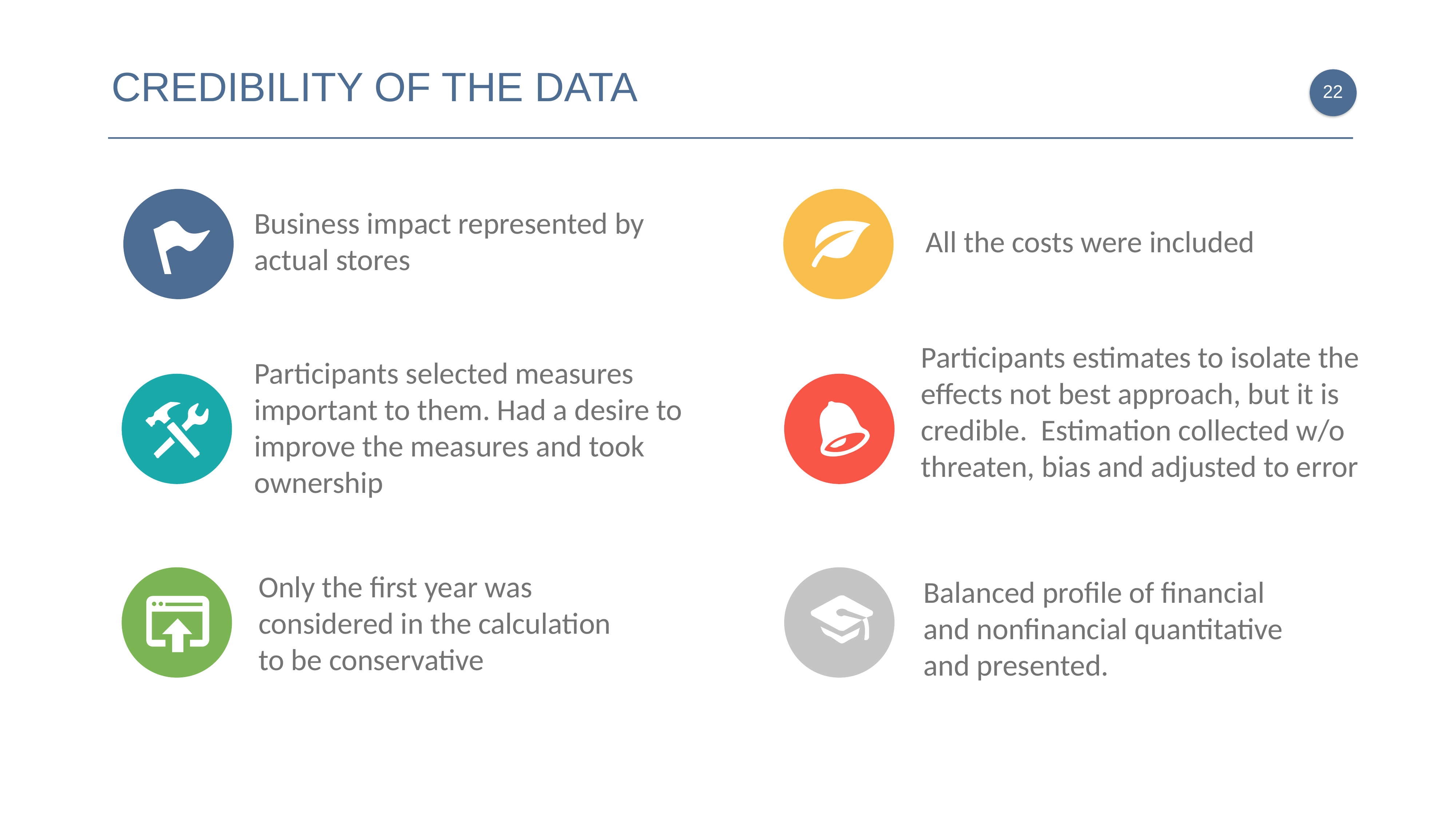

CREDIBILITY OF THE DATA
22

Business impact represented by actual stores

All the costs were included
Participants estimates to isolate the effects not best approach, but it is credible.  Estimation collected w/o threaten, bias and adjusted to error
Participants selected measures important to them. Had a desire to improve the measures and took ownership

Only the first year was
considered in the calculation
to be conservative

Balanced profile of financial
and nonfinancial quantitative
and presented.